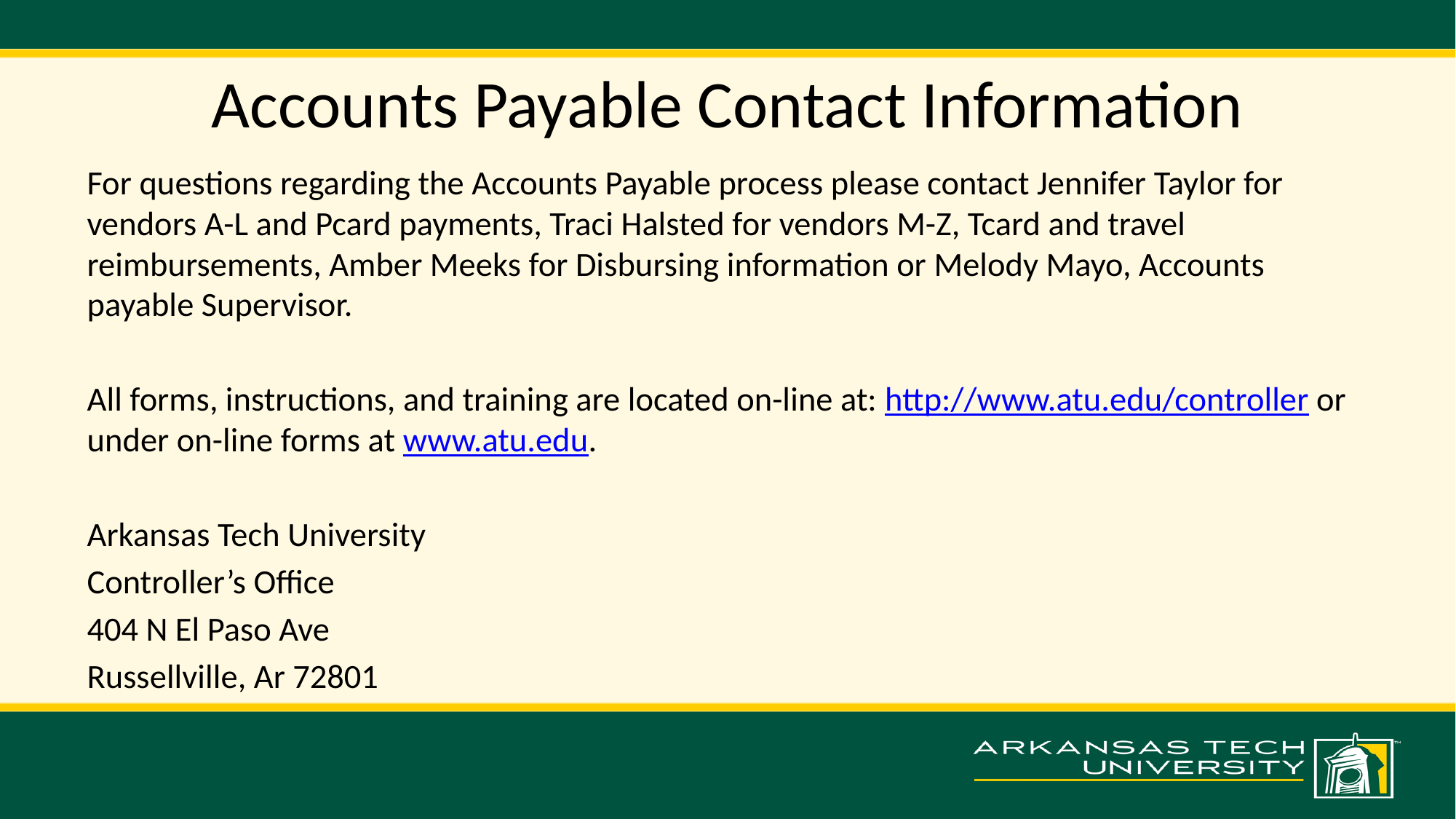

# Accounts Payable Contact Information
For questions regarding the Accounts Payable process please contact Jennifer Taylor for vendors A-L and Pcard payments, Traci Halsted for vendors M-Z, Tcard and travel reimbursements, Amber Meeks for Disbursing information or Melody Mayo, Accounts payable Supervisor.

All forms, instructions, and training are located on-line at: http://www.atu.edu/controller or under on-line forms at www.atu.edu.

Arkansas Tech University
Controller’s Office
404 N El Paso Ave
Russellville, Ar 72801